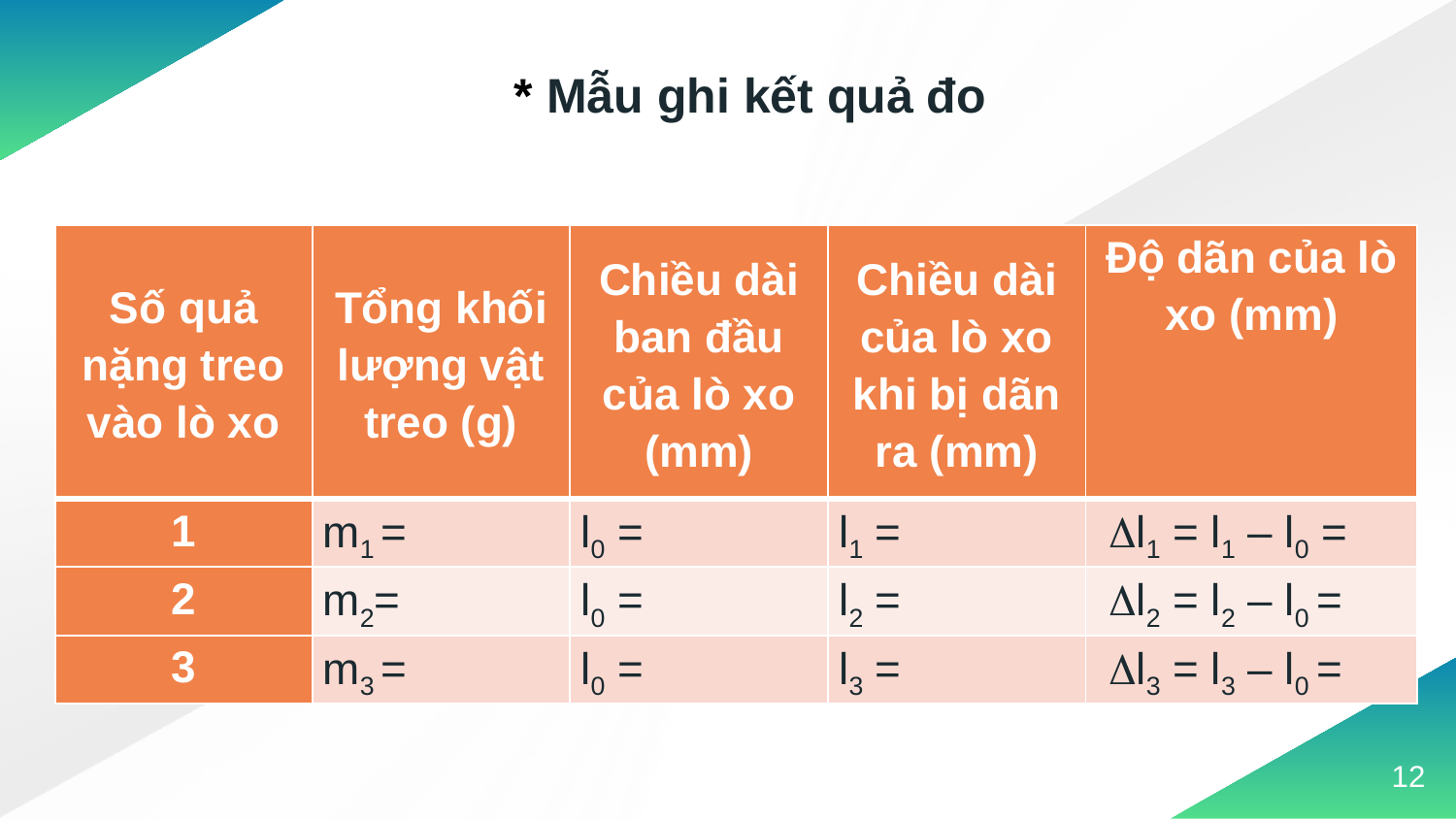

* Mẫu ghi kết quả đo
| Số quả nặng treo vào lò xo | Tổng khối lượng vật treo (g) | Chiều dài ban đầu của lò xo (mm) | Chiều dài của lò xo khi bị dãn ra (mm) | Độ dãn của lò xo (mm) |
| --- | --- | --- | --- | --- |
| 1 | m1 = | l0 = | l1 = | Δl1 = l1 – l0 = |
| 2 | m2= | l0 = | l2 = | Δl2 = l2 – l0 = |
| 3 | m3 = | l0 = | l3 = | Δl3 = l3 – l0 = |
12